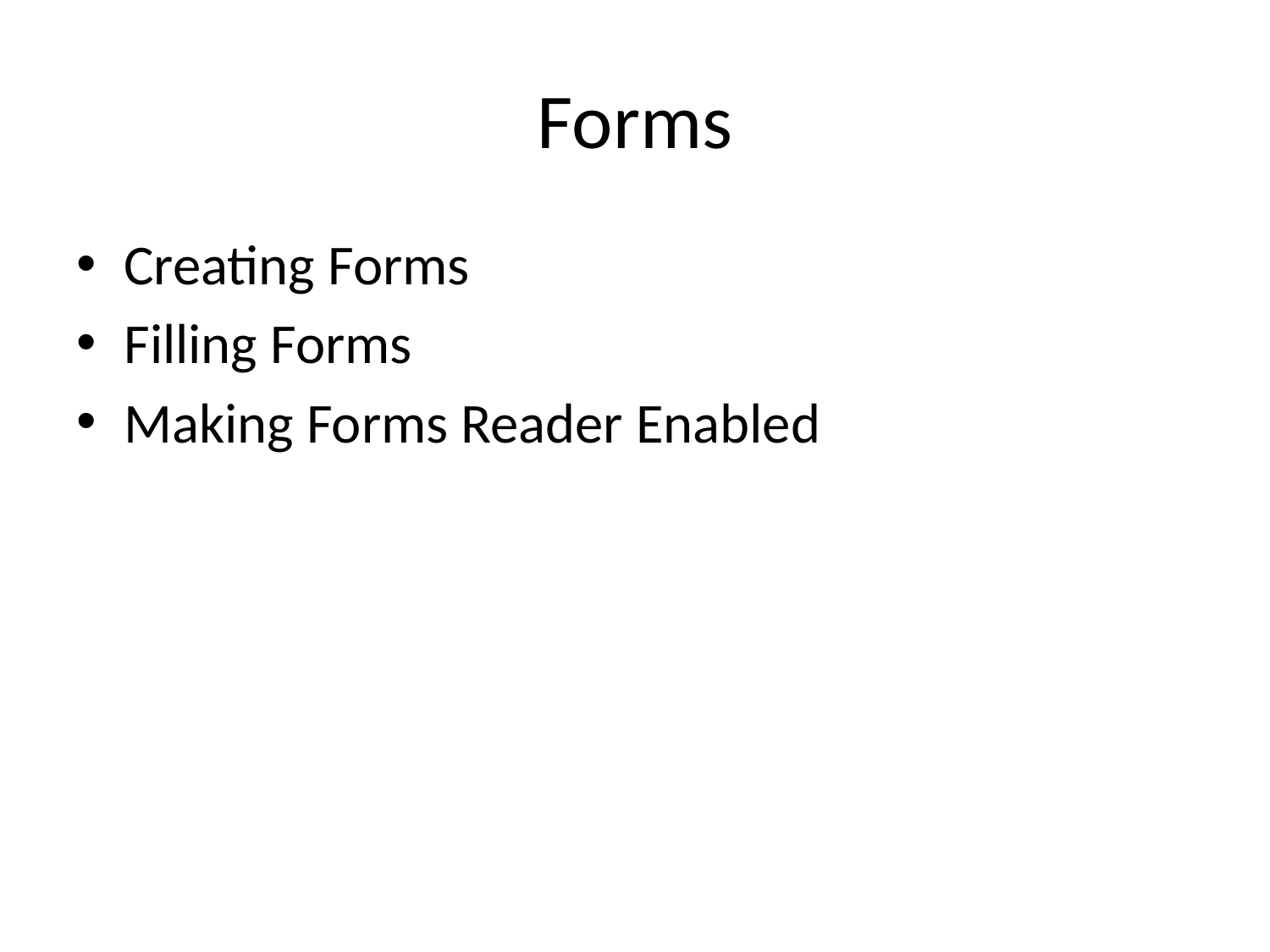

# Forms
Creating Forms
Filling Forms
Making Forms Reader Enabled